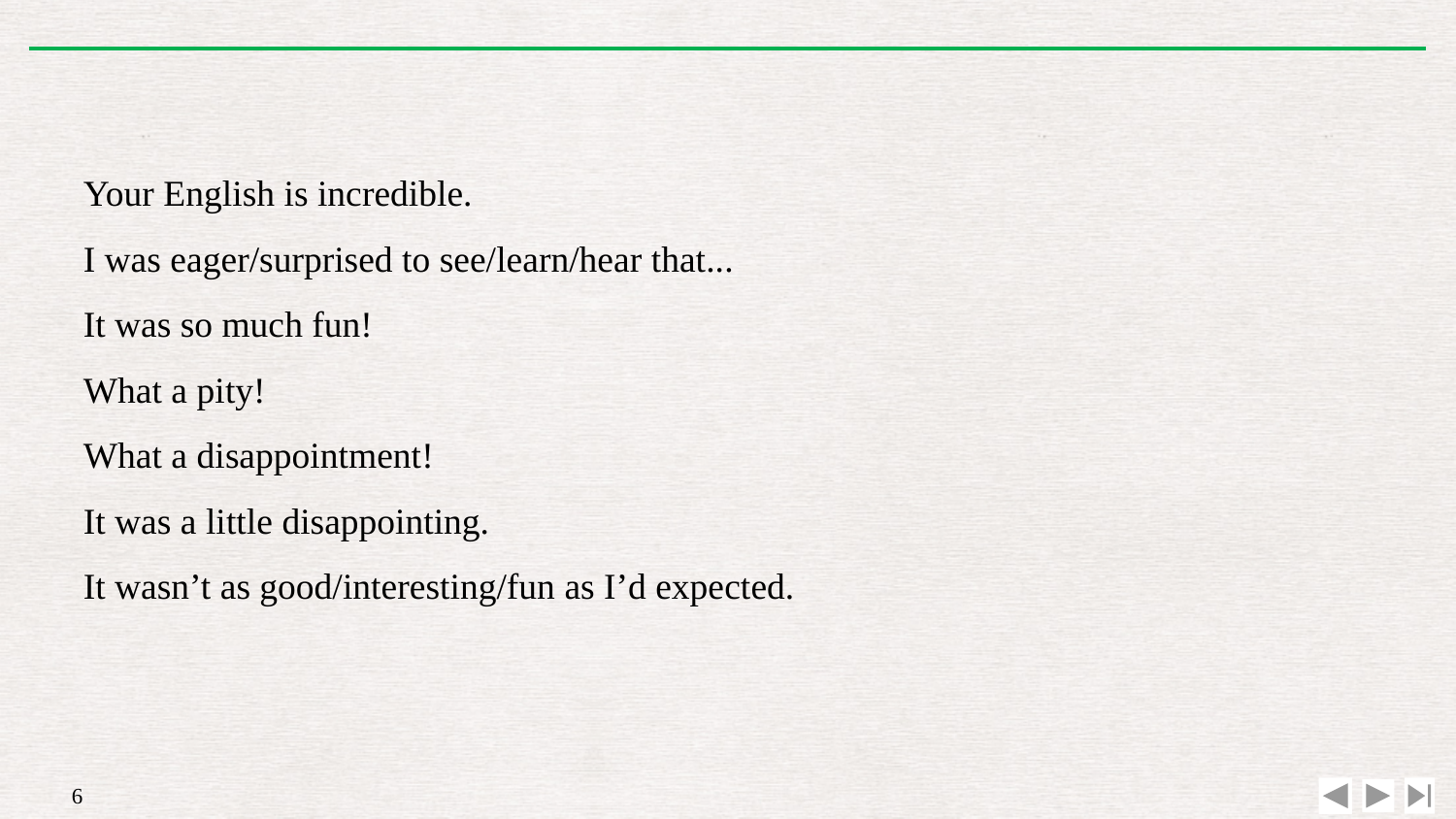

Your English is incredible.
I was eager/surprised to see/learn/hear that...
It was so much fun!
What a pity!
What a disappointment!
It was a little disappointing.
It wasn’t as good/interesting/fun as I’d expected.